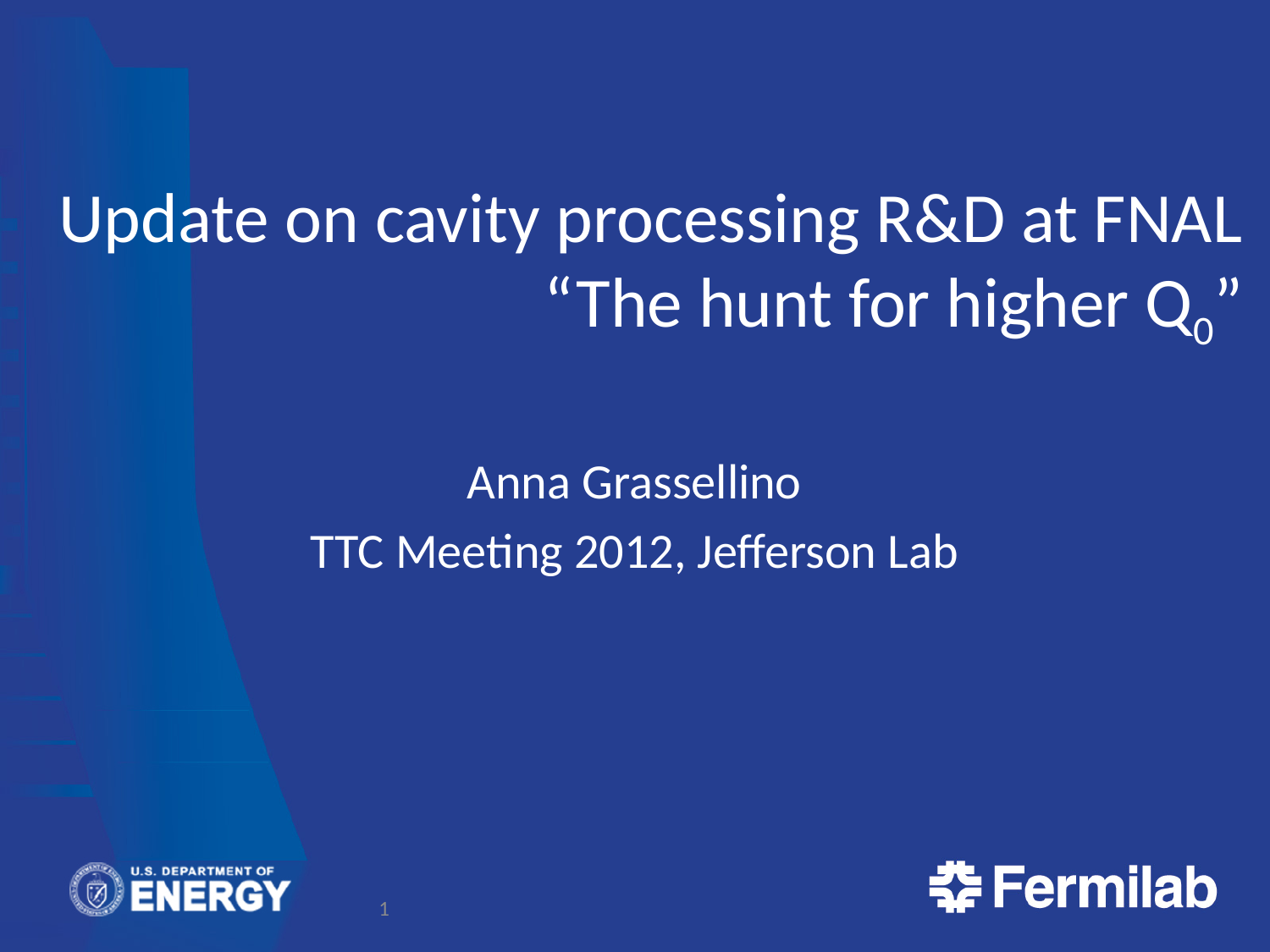

# Update on cavity processing R&D at FNAL “The hunt for higher Q0”
Anna Grassellino
TTC Meeting 2012, Jefferson Lab
1